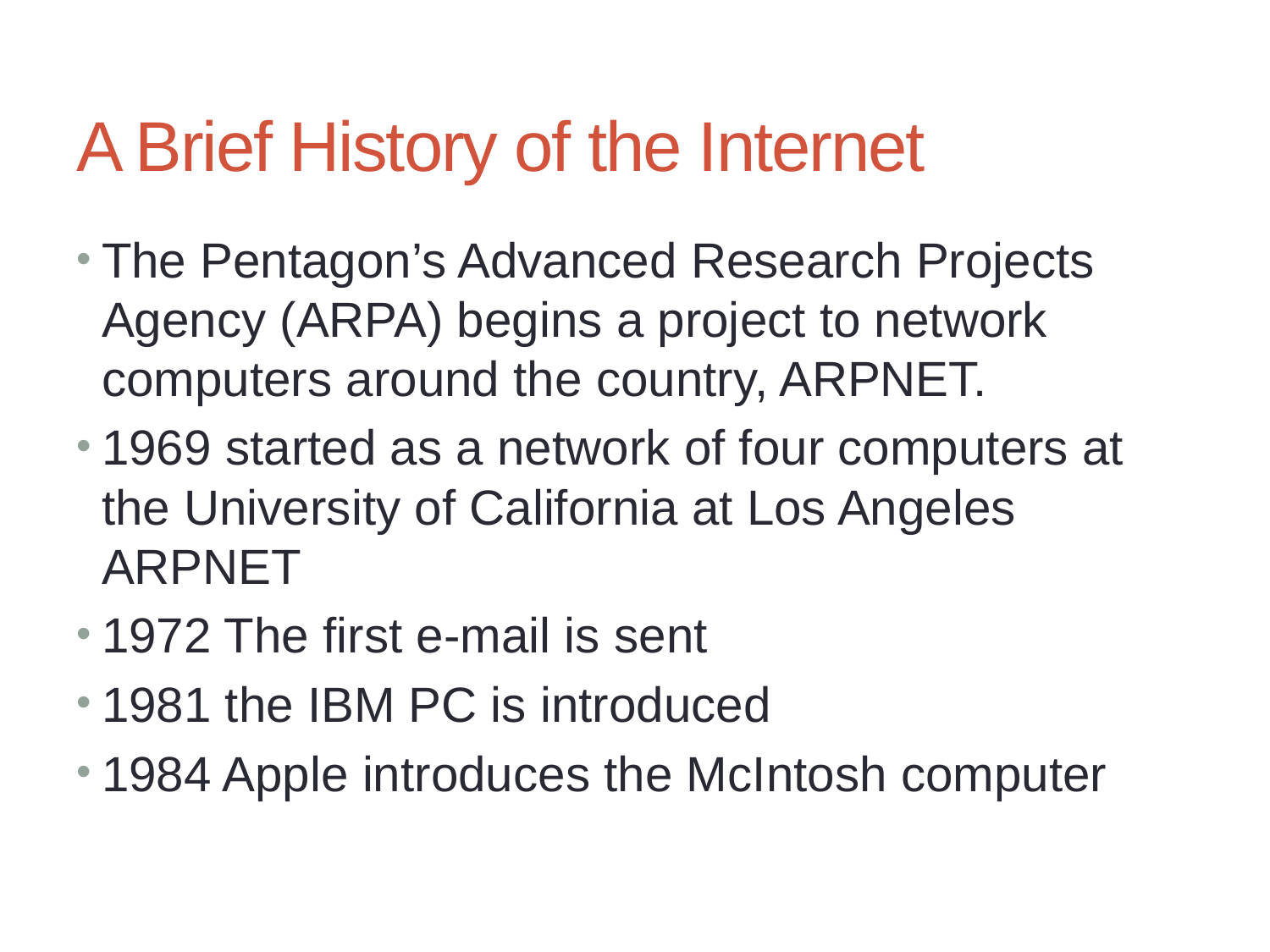

# A Brief History of the Internet
The Pentagon’s Advanced Research Projects Agency (ARPA) begins a project to network computers around the country, ARPNET.
1969 started as a network of four computers at the University of California at Los Angeles ARPNET
1972 The first e-mail is sent
1981 the IBM PC is introduced
1984 Apple introduces the McIntosh computer